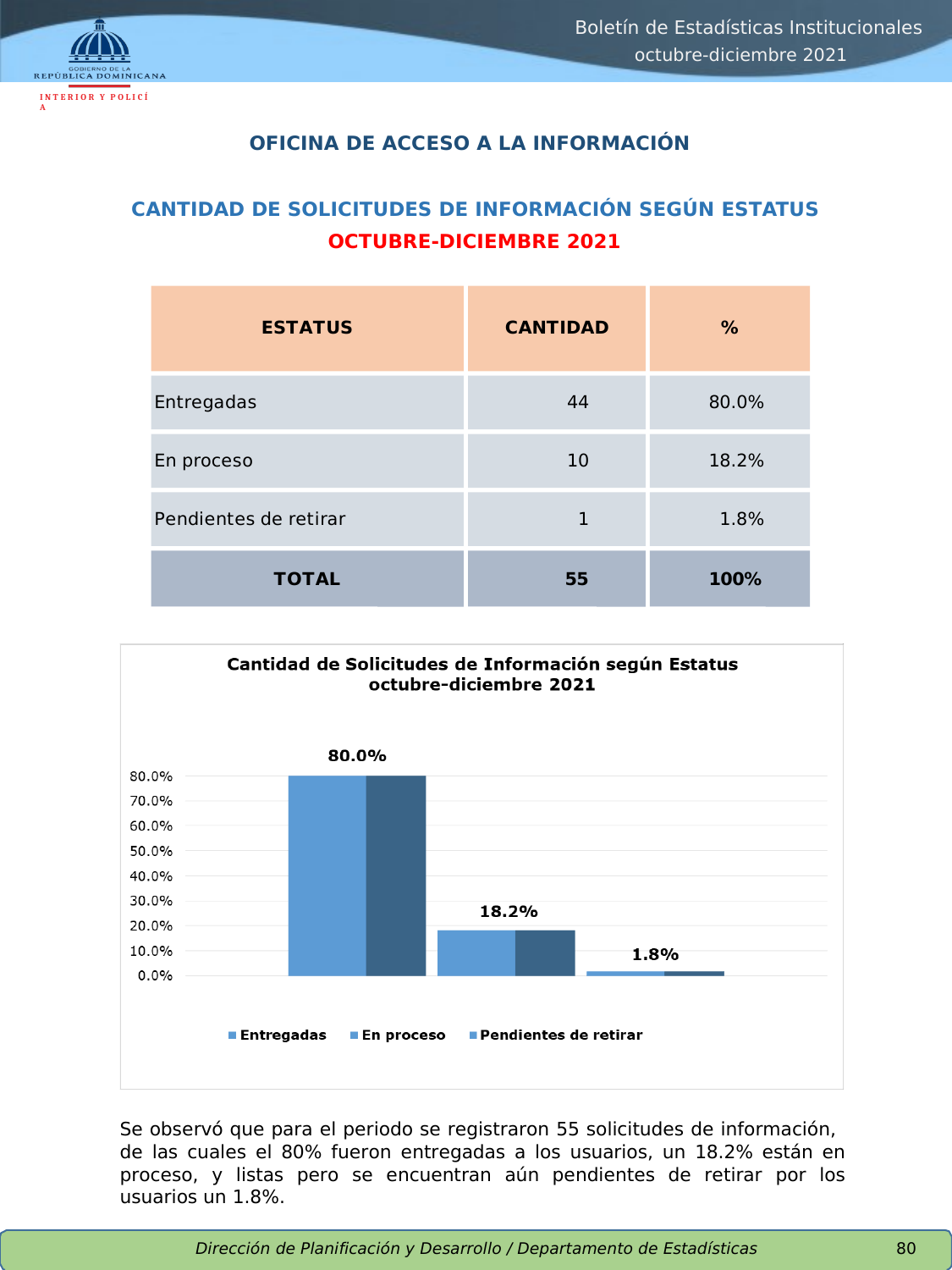

Boletín de Estadísticas Institucionales
octubre-diciembre 2021
I N T E R I O R  Y  P O L I C Í A
OFICINA DE ACCESO A LA INFORMACIÓN
CANTIDAD DE SOLICITUDES DE INFORMACIÓN SEGÚN ESTATUS
OCTUBRE-DICIEMBRE 2021

ESTATUS

CANTIDAD

%

Entregadas

44

80.0%

En proceso

10

18.2%

Pendientes de retirar

1

1.8%

TOTAL

55

100%

Se observó que para el periodo se registraron 55 solicitudes de información,
de las cuales el 80% fueron entregadas a los usuarios, un 18.2% están en proceso,  y  listas  pero  se encuentran  aún pendientes de  retirar  por  los usuarios un 1.8%.

Dirección de Planificación y Desarrollo / Departamento de Estadísticas
80